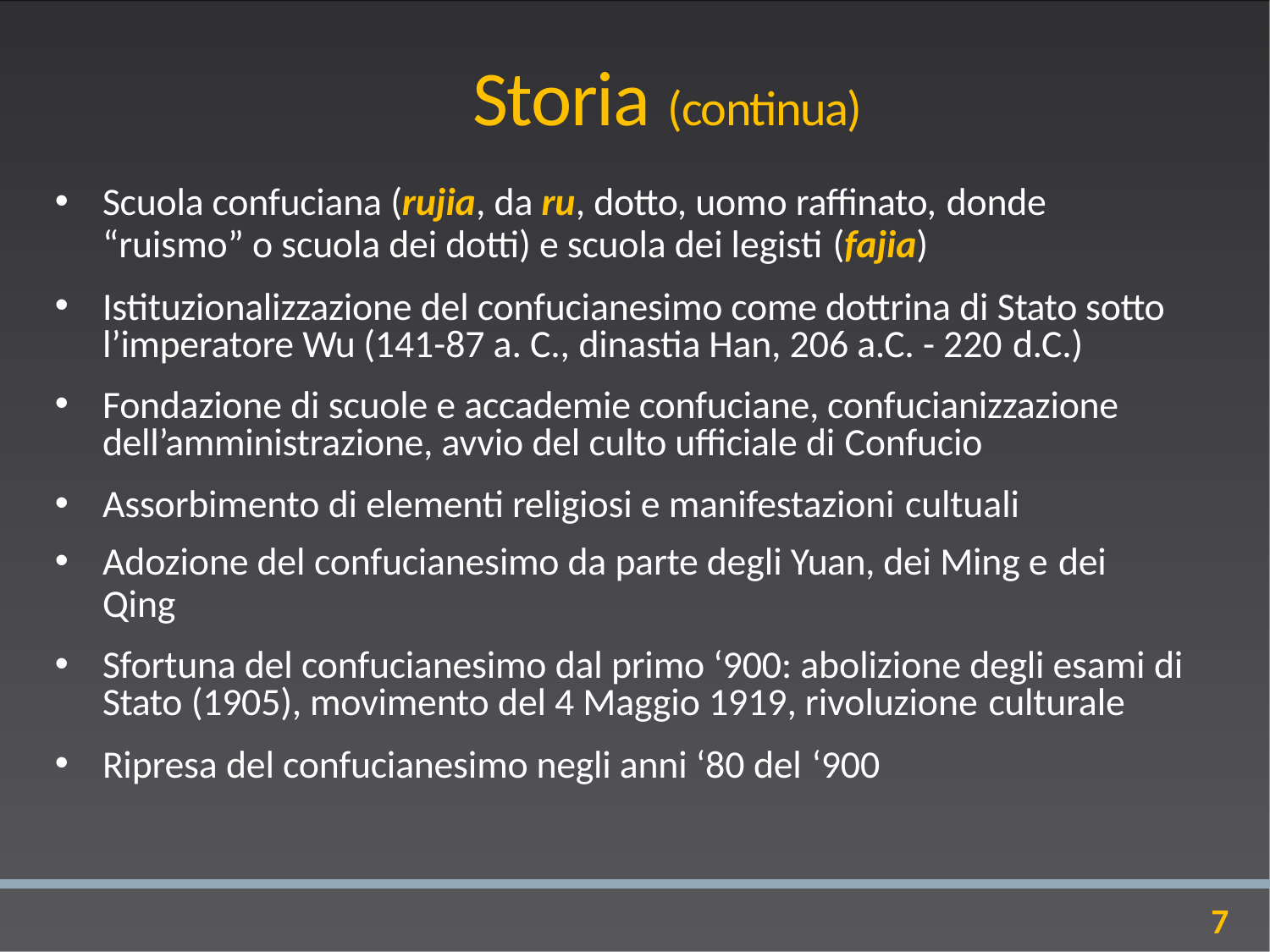

# Storia (continua)
Scuola confuciana (rujia, da ru, dotto, uomo raffinato, donde
“ruismo” o scuola dei dotti) e scuola dei legisti (fajia)
Istituzionalizzazione del confucianesimo come dottrina di Stato sotto  l’imperatore Wu (141-87 a. C., dinastia Han, 206 a.C. - 220 d.C.)
Fondazione di scuole e accademie confuciane, confucianizzazione  dell’amministrazione, avvio del culto ufficiale di Confucio
Assorbimento di elementi religiosi e manifestazioni cultuali
Adozione del confucianesimo da parte degli Yuan, dei Ming e dei
Qing
Sfortuna del confucianesimo dal primo ‘900: abolizione degli esami di  Stato (1905), movimento del 4 Maggio 1919, rivoluzione culturale
Ripresa del confucianesimo negli anni ‘80 del ‘900
7